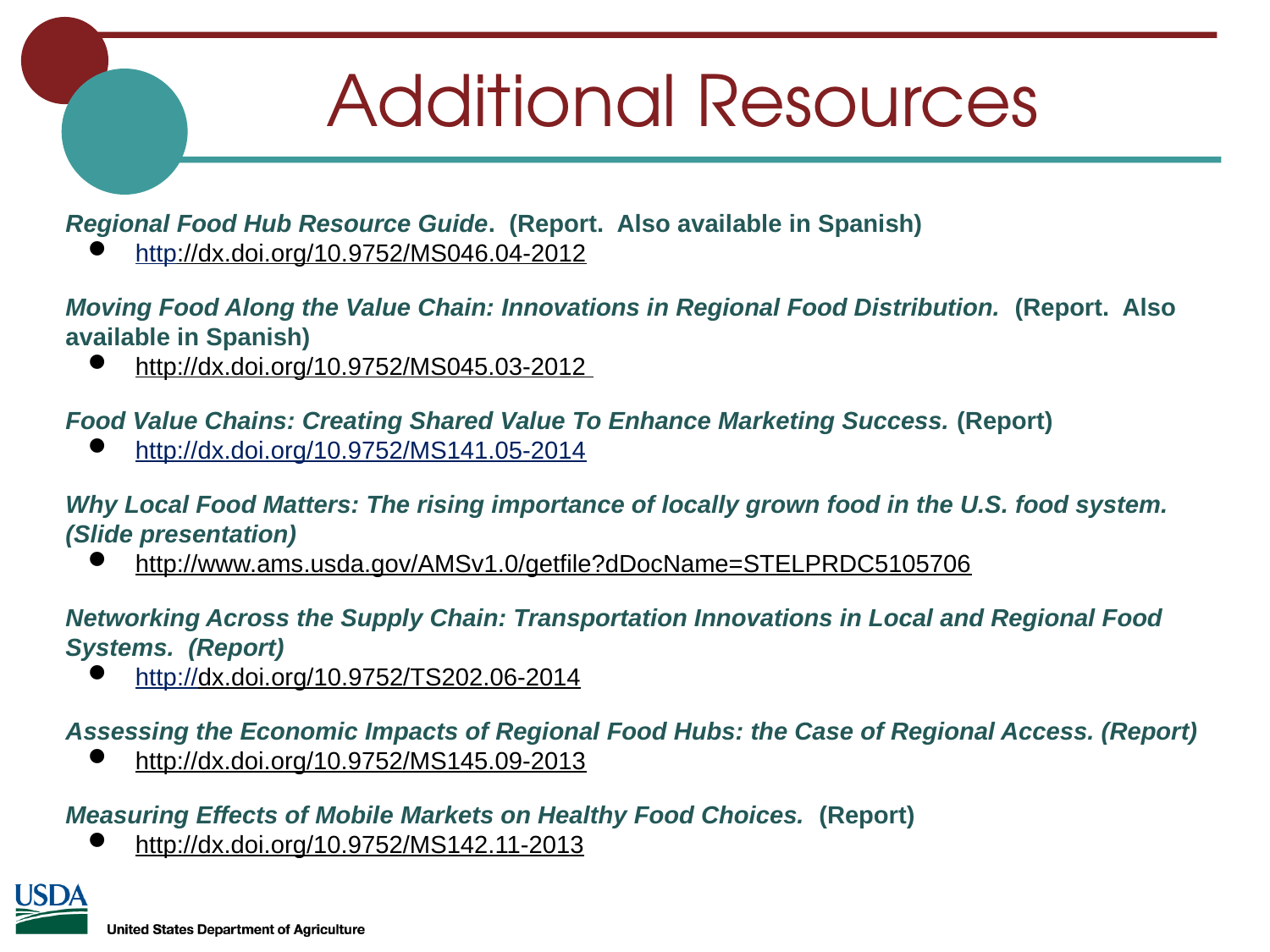

# Additional Resources
Regional Food Hub Resource Guide.  (Report.  Also available in Spanish)
http://dx.doi.org/10.9752/MS046.04-2012
Moving Food Along the Value Chain: Innovations in Regional Food Distribution.  (Report.  Also available in Spanish)
http://dx.doi.org/10.9752/MS045.03-2012
Food Value Chains: Creating Shared Value To Enhance Marketing Success. (Report)
http://dx.doi.org/10.9752/MS141.05-2014
Why Local Food Matters: The rising importance of locally grown food in the U.S. food system. (Slide presentation)
http://www.ams.usda.gov/AMSv1.0/getfile?dDocName=STELPRDC5105706
Networking Across the Supply Chain: Transportation Innovations in Local and Regional Food Systems.  (Report)
http://dx.doi.org/10.9752/TS202.06-2014
Assessing the Economic Impacts of Regional Food Hubs: the Case of Regional Access. (Report)
http://dx.doi.org/10.9752/MS145.09-2013
Measuring Effects of Mobile Markets on Healthy Food Choices.  (Report)
http://dx.doi.org/10.9752/MS142.11-2013